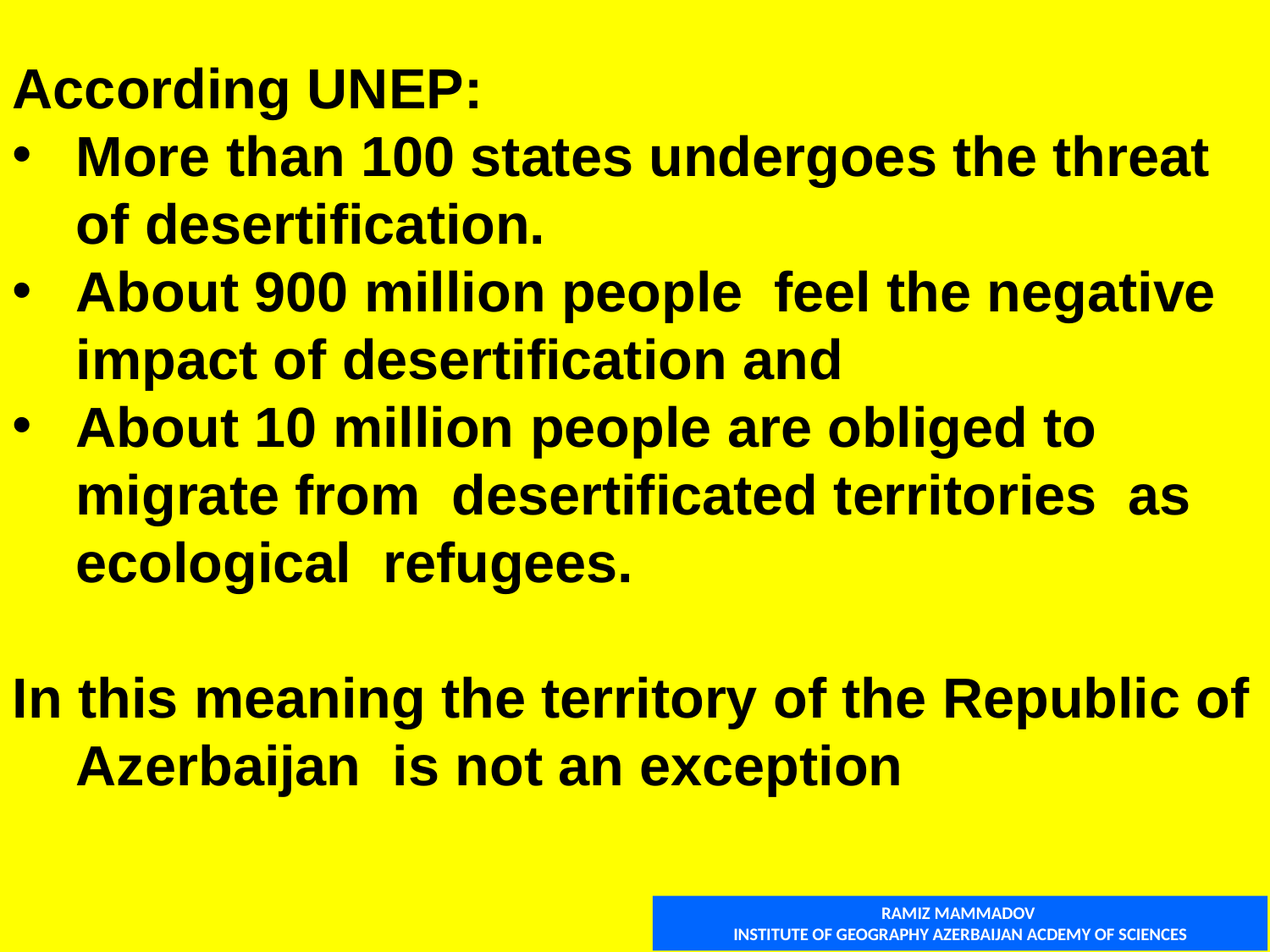

According UNEP:
More than 100 states undergoes the threat  of desertification.
About 900 million people  feel the negative impact of desertification and
About 10 million people are obliged to migrate from  desertificated territories  as ecological  refugees.

In this meaning the territory of the Republic of Azerbaijan  is not an exception

RAMIZ MAMMADOV
INSTITUTE OF GEOGRAPHY AZERBAIJAN ACDEMY OF SCIENCES